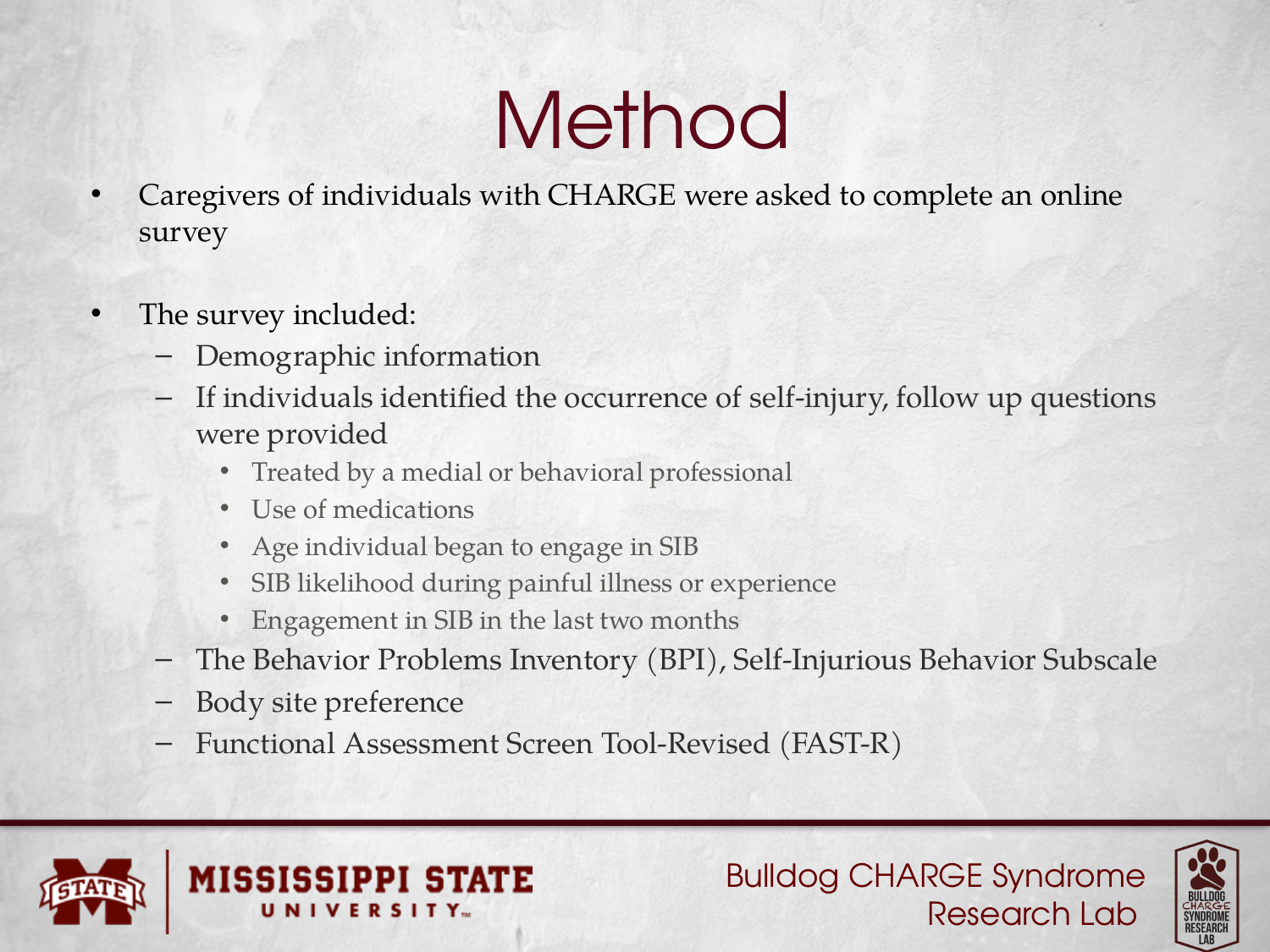

# Method
Caregivers of individuals with CHARGE were asked to complete an online survey

The survey included:
Demographic information
If individuals identified the occurrence of self-injury, follow up questions were provided
Treated by a medial or behavioral professional
Use of medications
Age individual began to engage in SIB
SIB likelihood during painful illness or experience
Engagement in SIB in the last two months
The Behavior Problems Inventory (BPI), Self-Injurious Behavior Subscale
Body site preference
Functional Assessment Screen Tool-Revised (FAST-R)